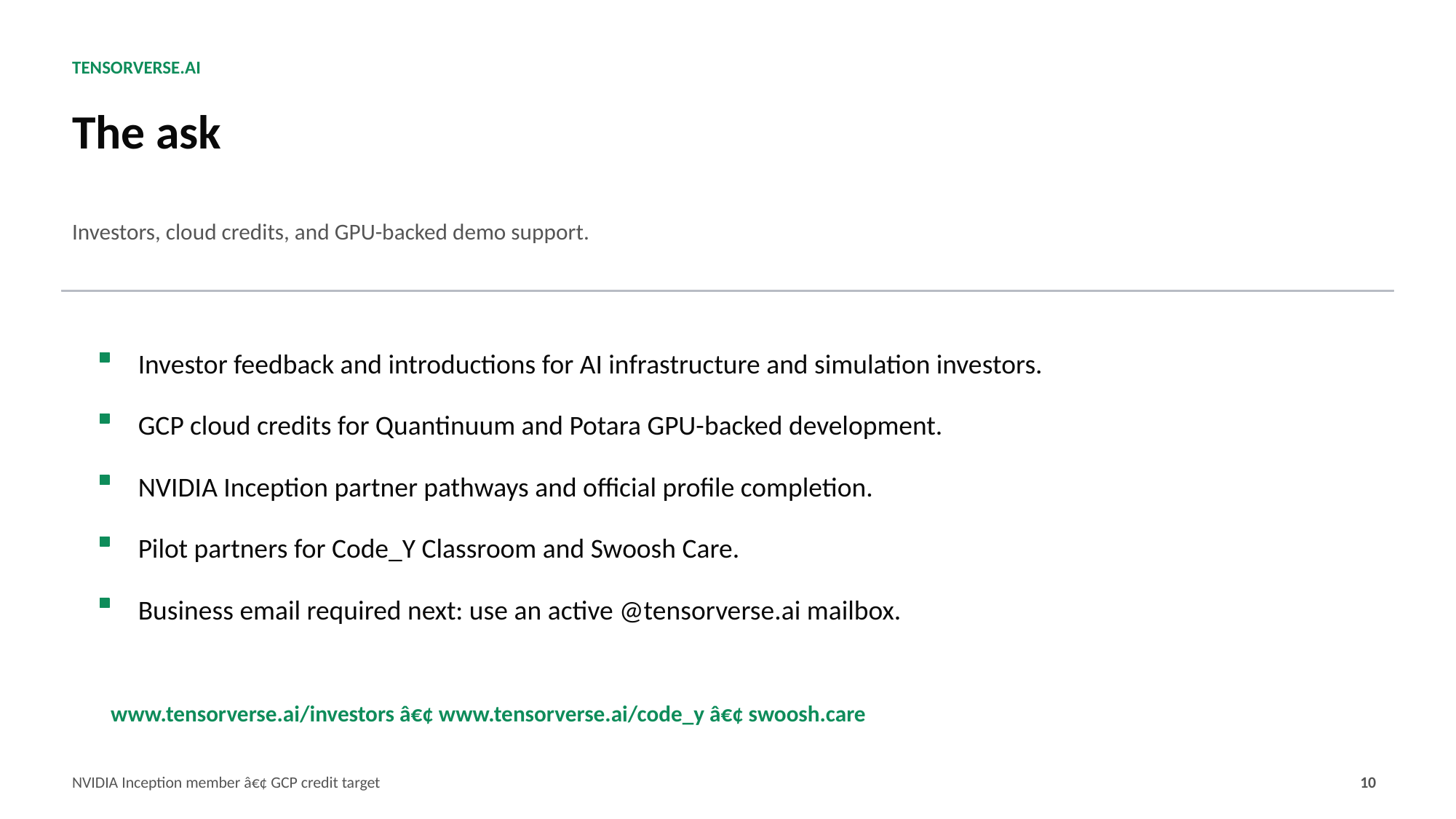

TENSORVERSE.AI
The ask
Investors, cloud credits, and GPU-backed demo support.

Investor feedback and introductions for AI infrastructure and simulation investors.

GCP cloud credits for Quantinuum and Potara GPU-backed development.

NVIDIA Inception partner pathways and official profile completion.

Pilot partners for Code_Y Classroom and Swoosh Care.

Business email required next: use an active @tensorverse.ai mailbox.

www.tensorverse.ai/investors â€¢ www.tensorverse.ai/code_y â€¢ swoosh.care
NVIDIA Inception member â€¢ GCP credit target
10